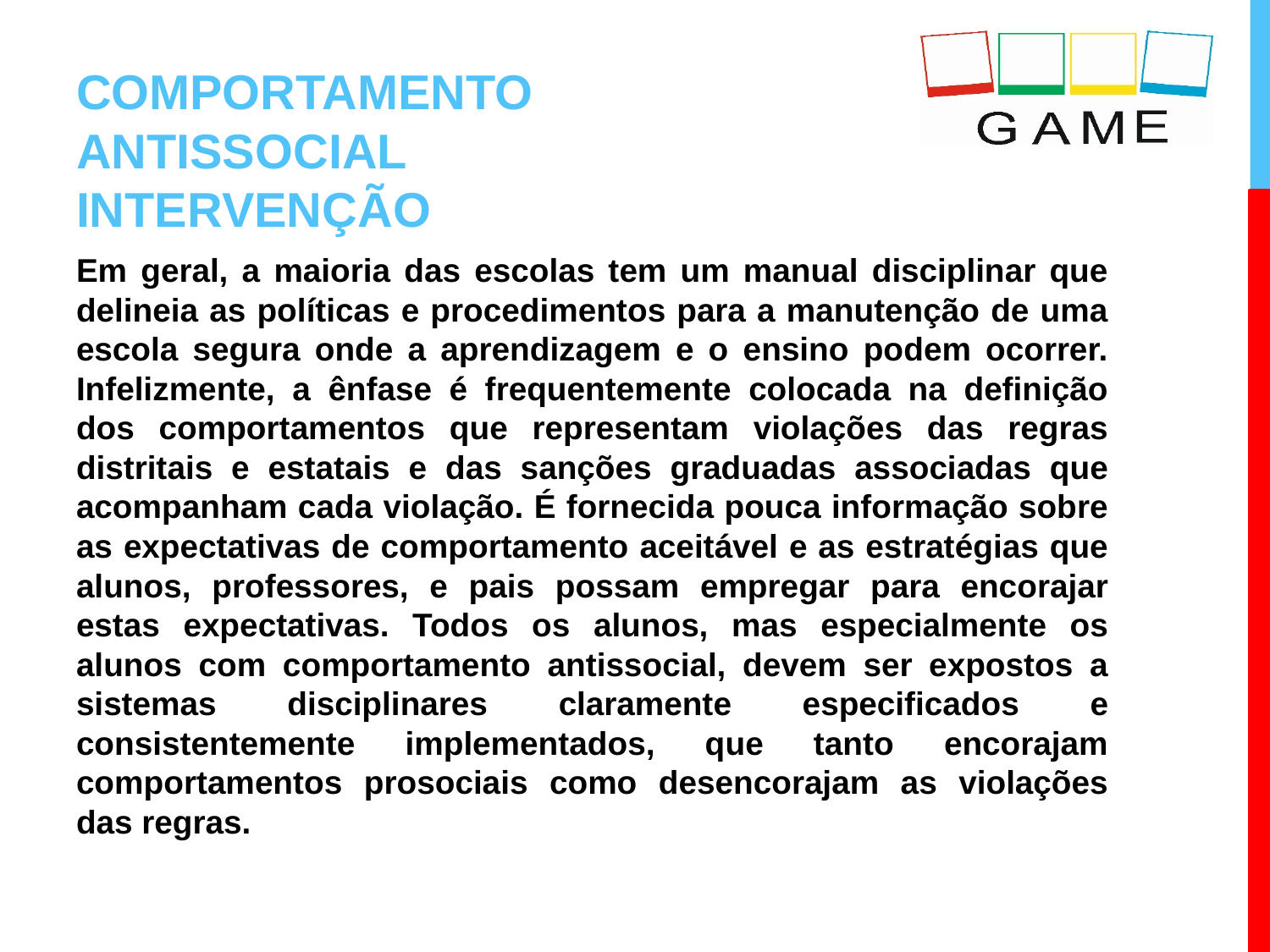

# COMPORTAMENTO ANTISSOCIAL INTERVENÇÃO
Em geral, a maioria das escolas tem um manual disciplinar que delineia as políticas e procedimentos para a manutenção de uma escola segura onde a aprendizagem e o ensino podem ocorrer. Infelizmente, a ênfase é frequentemente colocada na definição dos comportamentos que representam violações das regras distritais e estatais e das sanções graduadas associadas que acompanham cada violação. É fornecida pouca informação sobre as expectativas de comportamento aceitável e as estratégias que alunos, professores, e pais possam empregar para encorajar estas expectativas. Todos os alunos, mas especialmente os alunos com comportamento antissocial, devem ser expostos a sistemas disciplinares claramente especificados e consistentemente implementados, que tanto encorajam comportamentos prosociais como desencorajam as violações das regras.